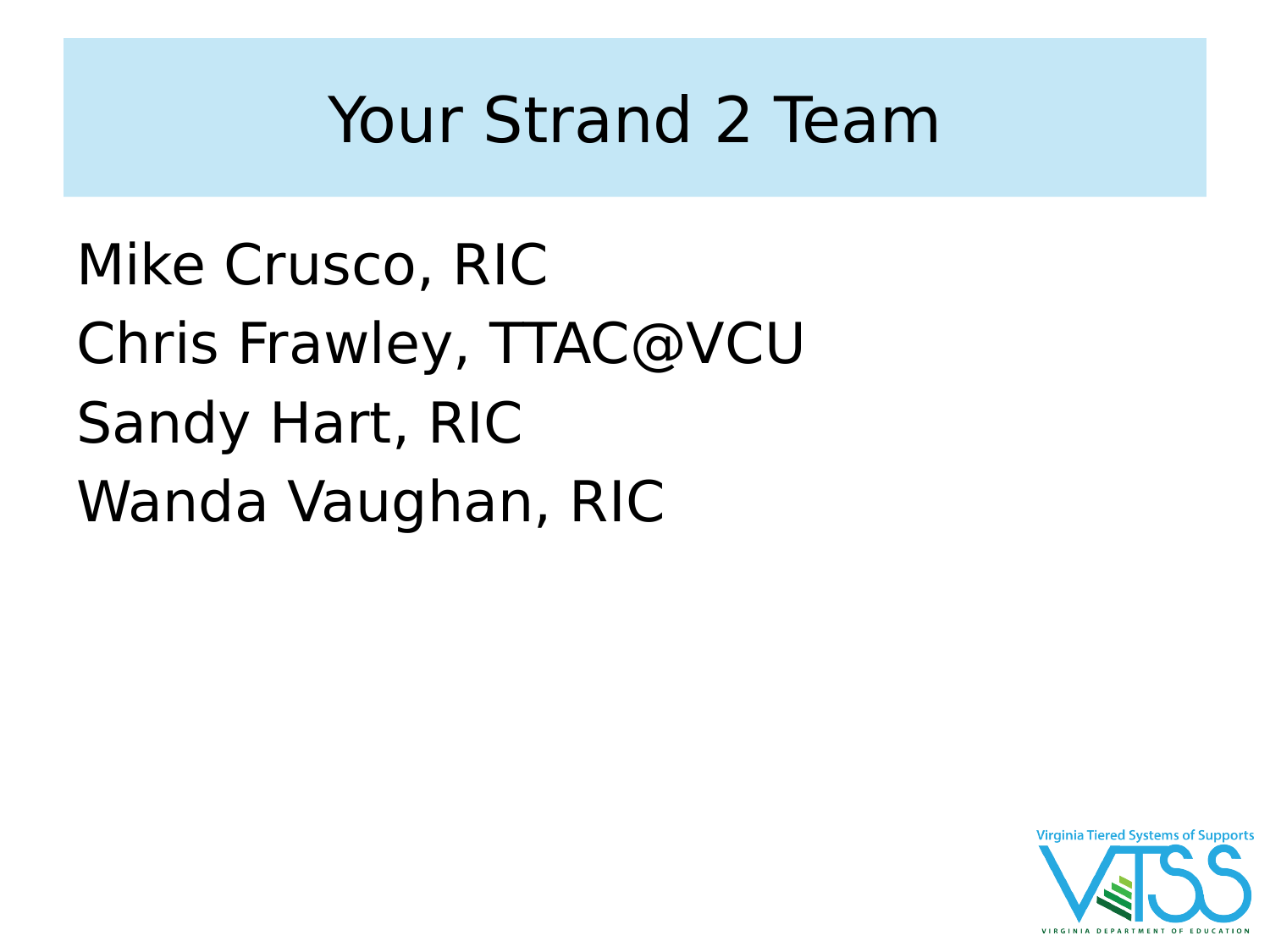

# Your Strand 2 Team
Mike Crusco, RIC
Chris Frawley, TTAC@VCU
Sandy Hart, RIC
Wanda Vaughan, RIC